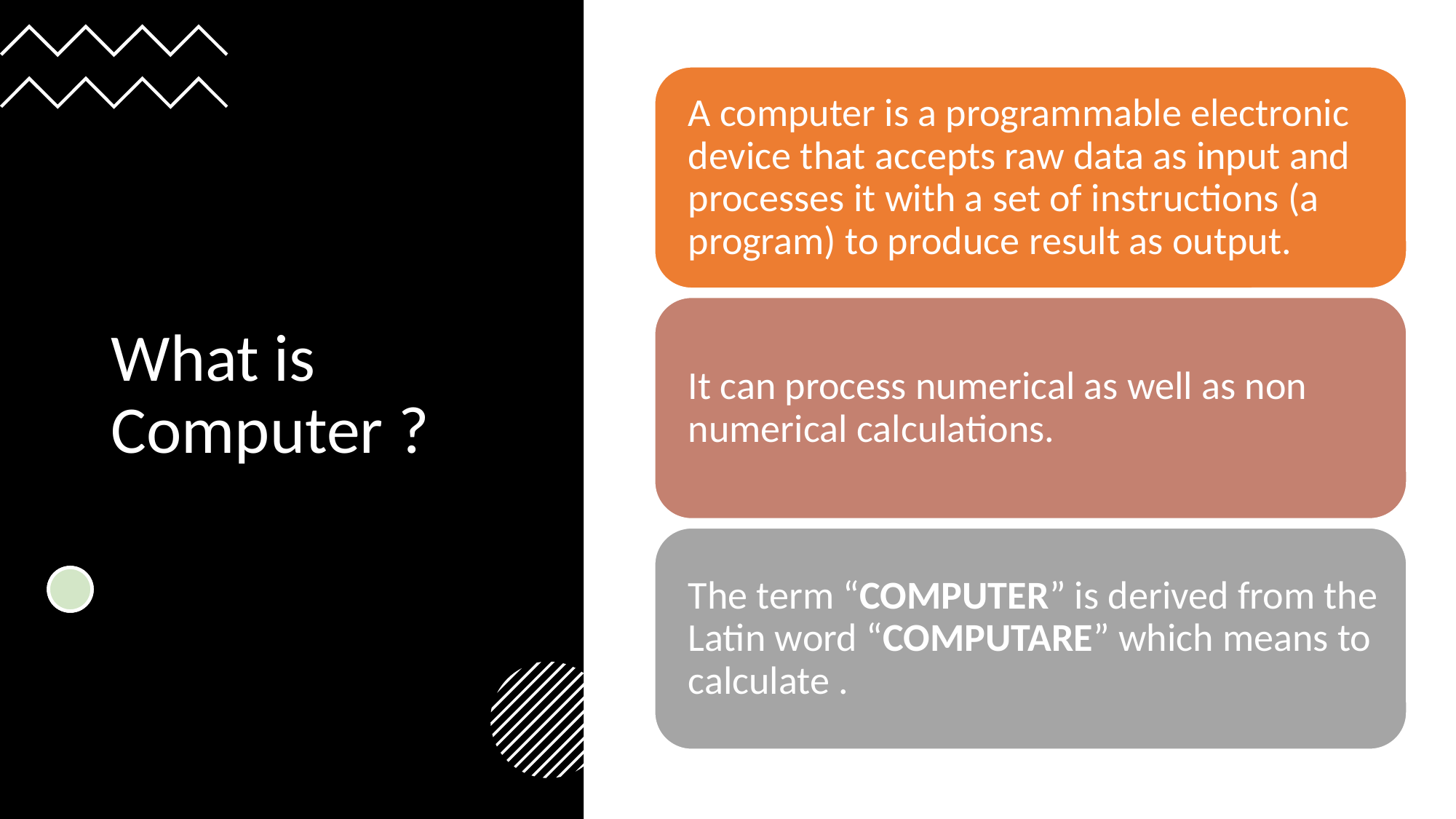

A computer is a programmable electronic device that accepts raw data as input and processes it with a set of instructions (a program) to produce result as output.
It can process numerical as well as non numerical calculations.
The term “COMPUTER” is derived from the Latin word “COMPUTARE” which means to calculate .
# What is Computer ?